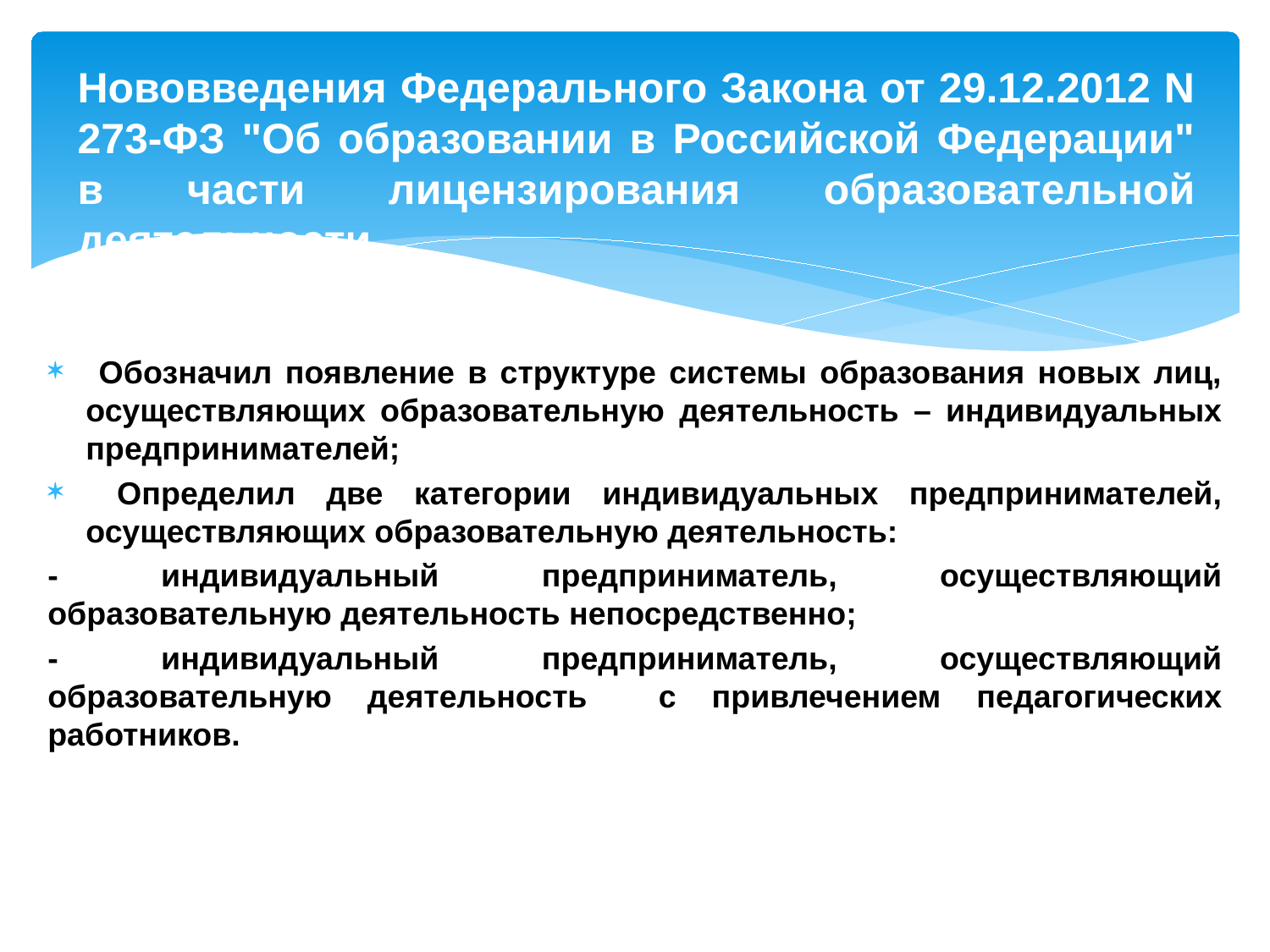

# Нововведения Федерального Закона от 29.12.2012 N 273-ФЗ "Об образовании в Российской Федерации" в части лицензирования образовательной деятельности
 Обозначил появление в структуре системы образования новых лиц, осуществляющих образовательную деятельность – индивидуальных предпринимателей;
 Определил две категории индивидуальных предпринимателей, осуществляющих образовательную деятельность:
- индивидуальный предприниматель, осуществляющий образовательную деятельность непосредственно;
- индивидуальный предприниматель, осуществляющий образовательную деятельность  с привлечением педагогических работников.